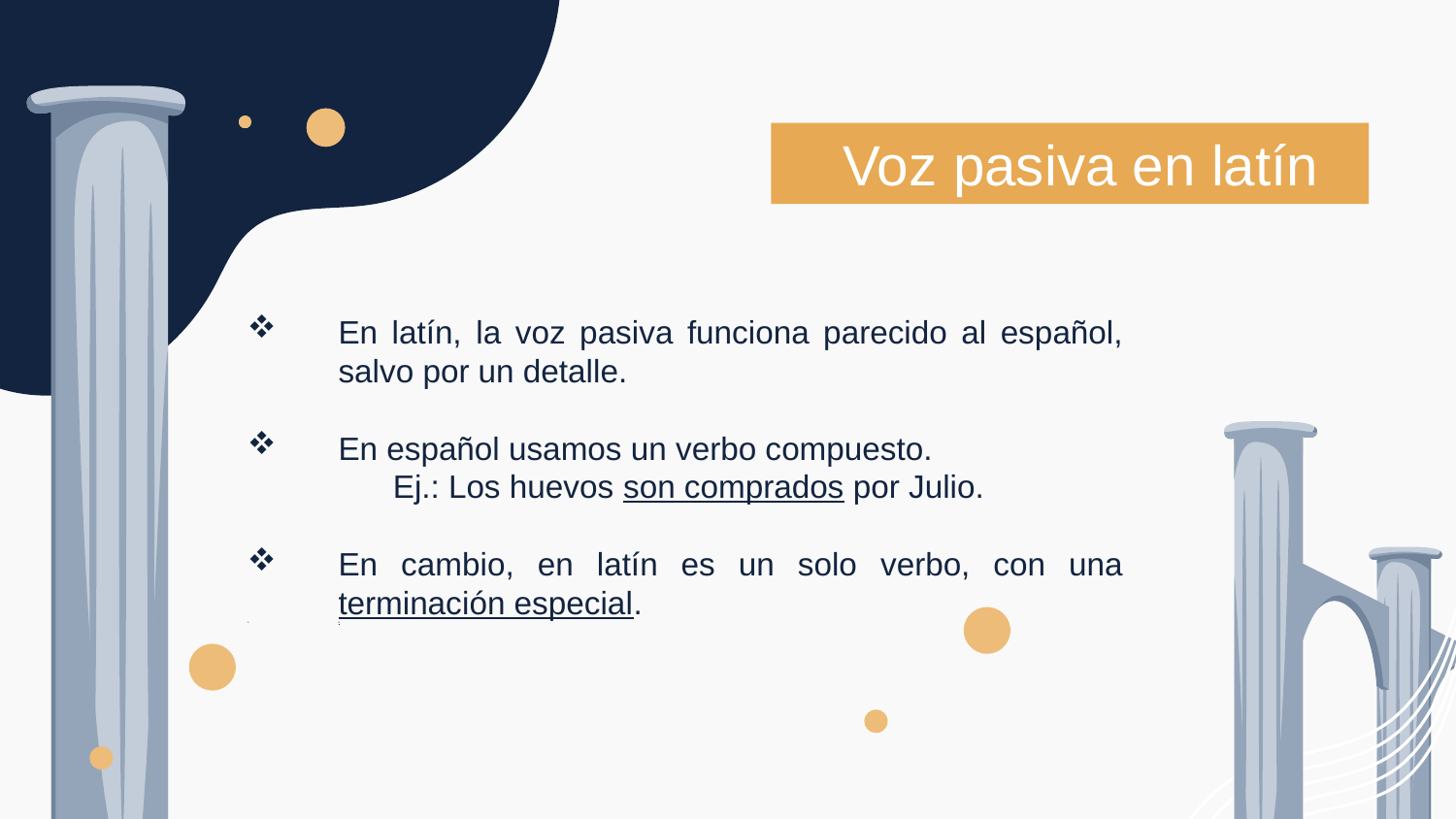

Voz pasiva en latín
En latín, la voz pasiva funciona parecido al español, salvo por un detalle.

En español usamos un verbo compuesto.
	Ej.: Los huevos son comprados por Julio.

En cambio, en latín es un solo verbo, con una terminación especial.
S